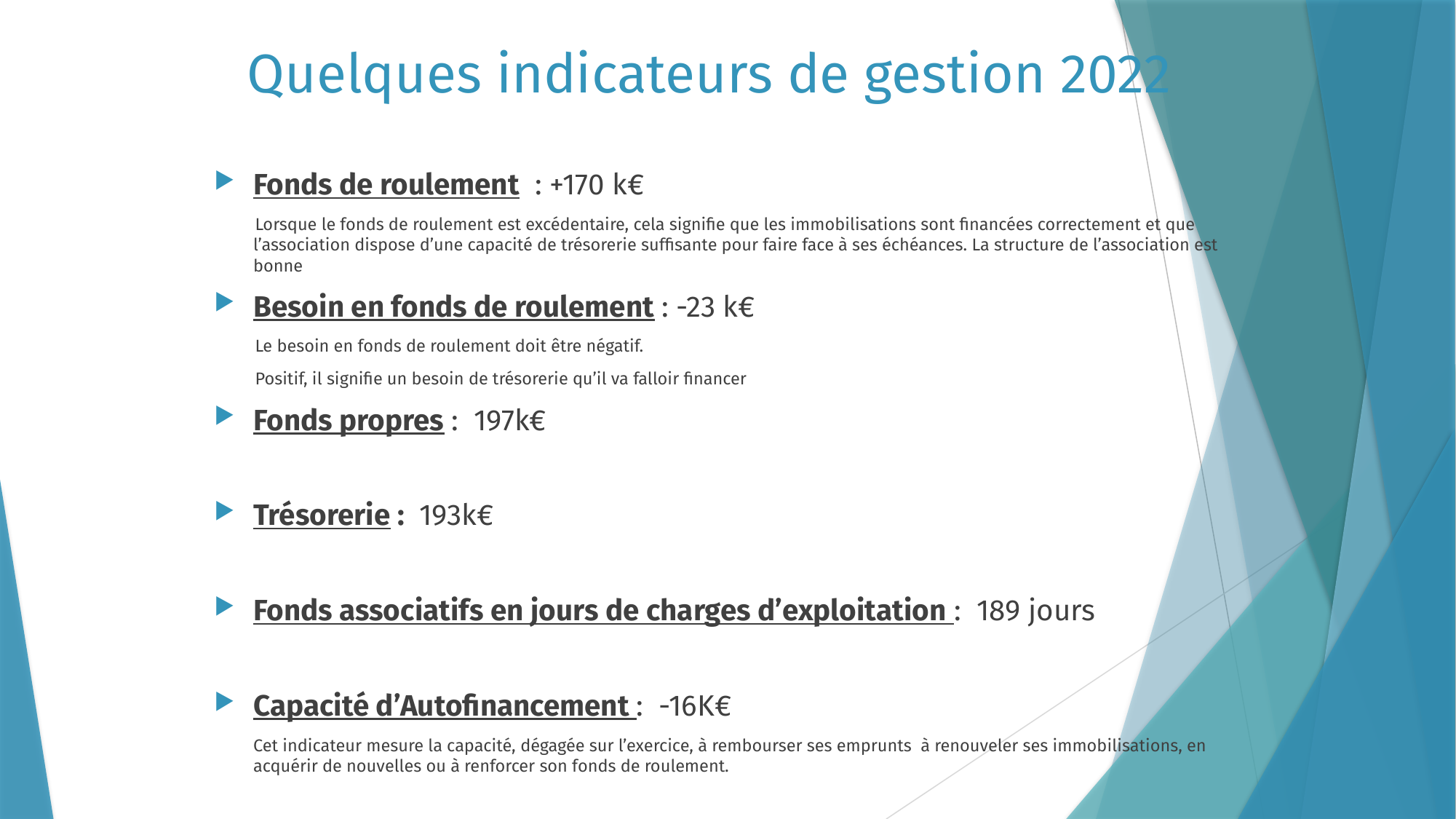

# Quelques indicateurs de gestion 2022
Fonds de roulement  : +170 k€
         Lorsque le fonds de roulement est excédentaire, cela signifie que les immobilisations sont financées correctement et que l’association dispose d’une capacité de trésorerie suffisante pour faire face à ses échéances. La structure de l’association est bonne
Besoin en fonds de roulement : -23 k€
         Le besoin en fonds de roulement doit être négatif.
         Positif, il signifie un besoin de trésorerie qu’il va falloir financer
Fonds propres :  197k€

Trésorerie :  193k€

Fonds associatifs en jours de charges d’exploitation :  189 jours

Capacité d’Autofinancement :  -16K€
	Cet indicateur mesure la capacité, dégagée sur l’exercice, à rembourser ses emprunts  à renouveler ses immobilisations, en acquérir de nouvelles ou à renforcer son fonds de roulement.